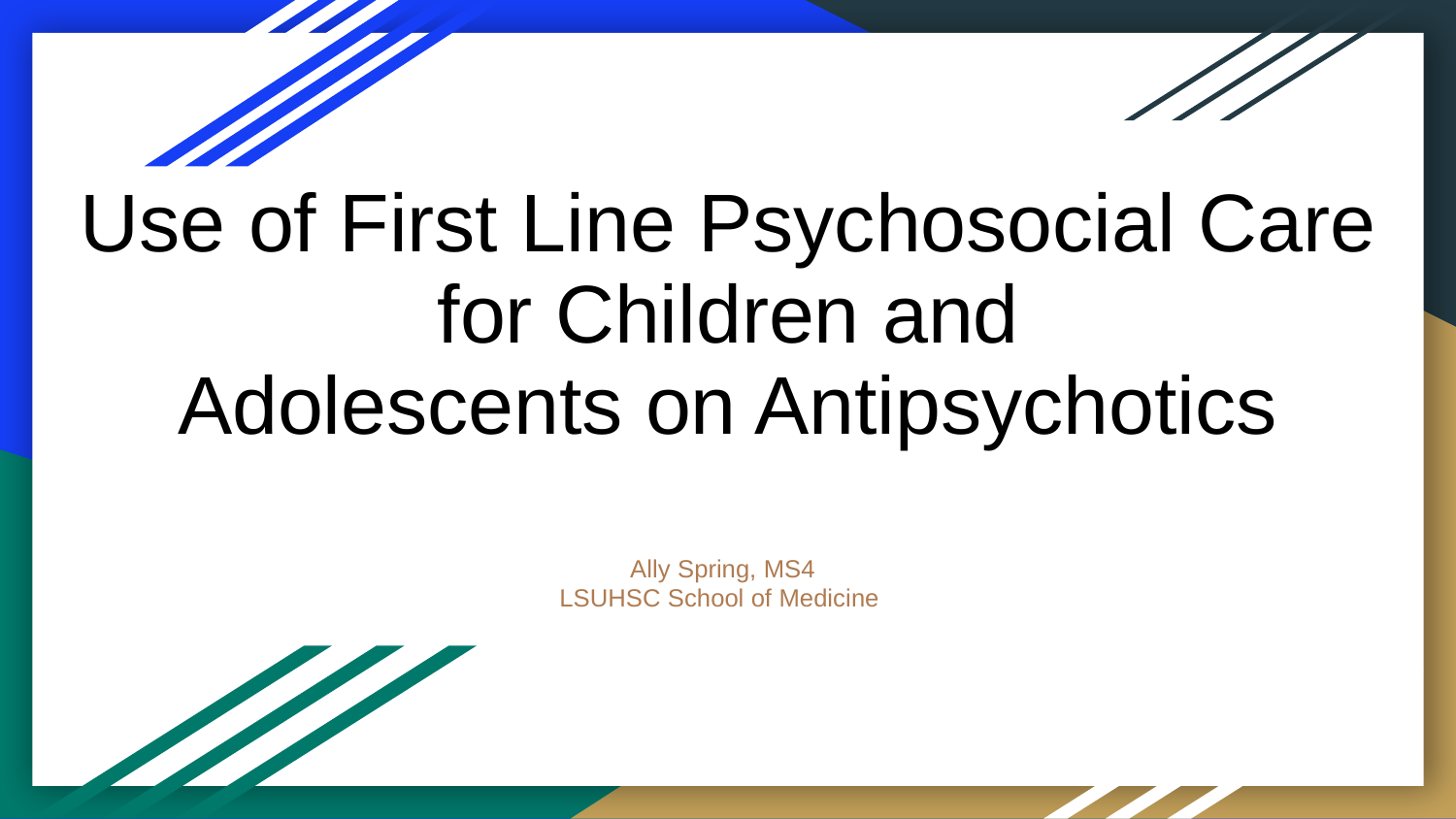

# Use of First Line Psychosocial Care for Children and
Adolescents on Antipsychotics

Ally Spring, MS4
LSUHSC School of Medicine